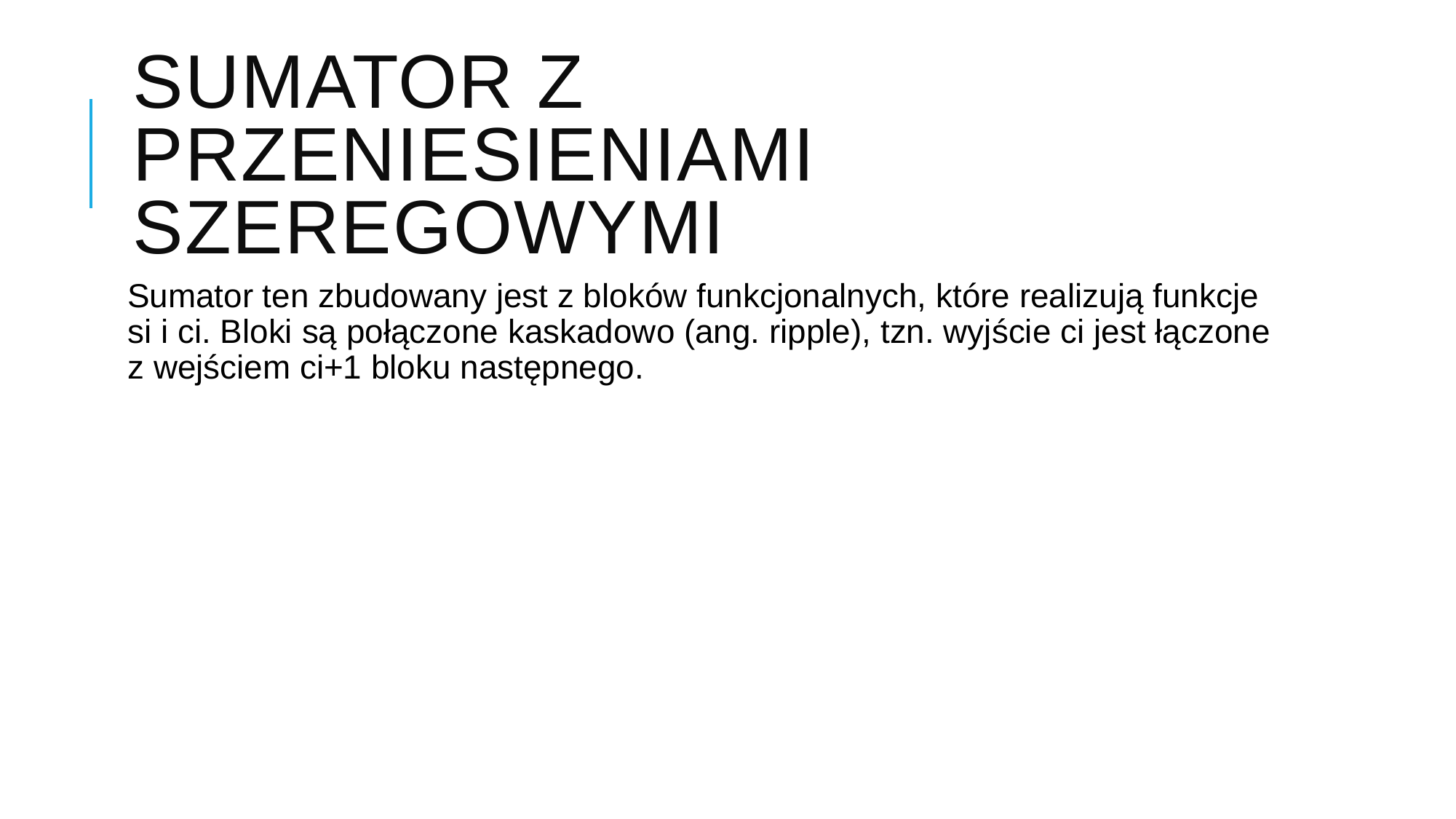

# Sumator z przeniesieniami szeregowymi
Sumator ten zbudowany jest z bloków funkcjonalnych, które realizują funkcje si i ci. Bloki są połączone kaskadowo (ang. ripple), tzn. wyjście ci jest łączone z wejściem ci+1 bloku następnego.